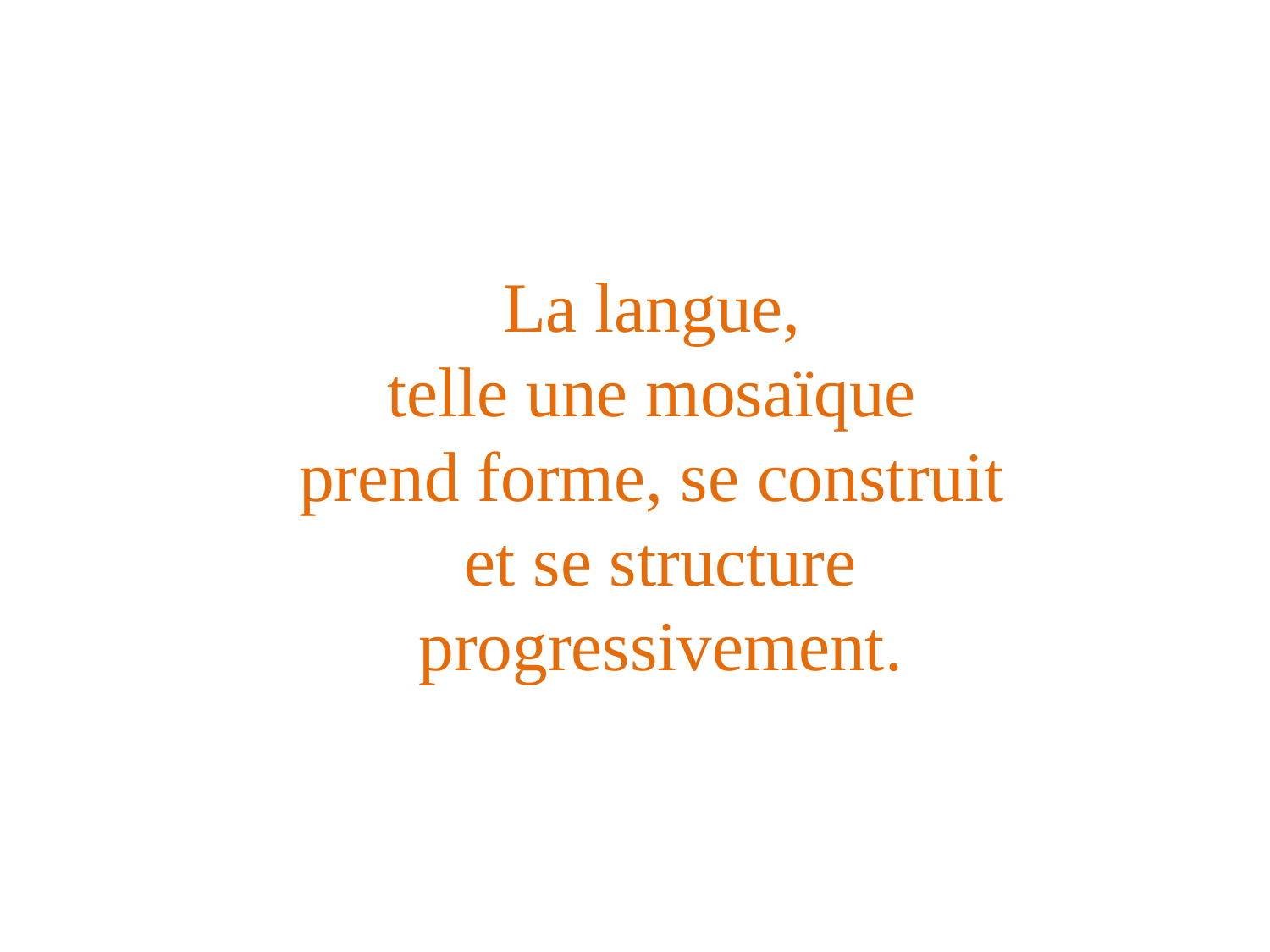

La langue,
telle une mosaïque
prend forme, se construit
et se structure progressivement.